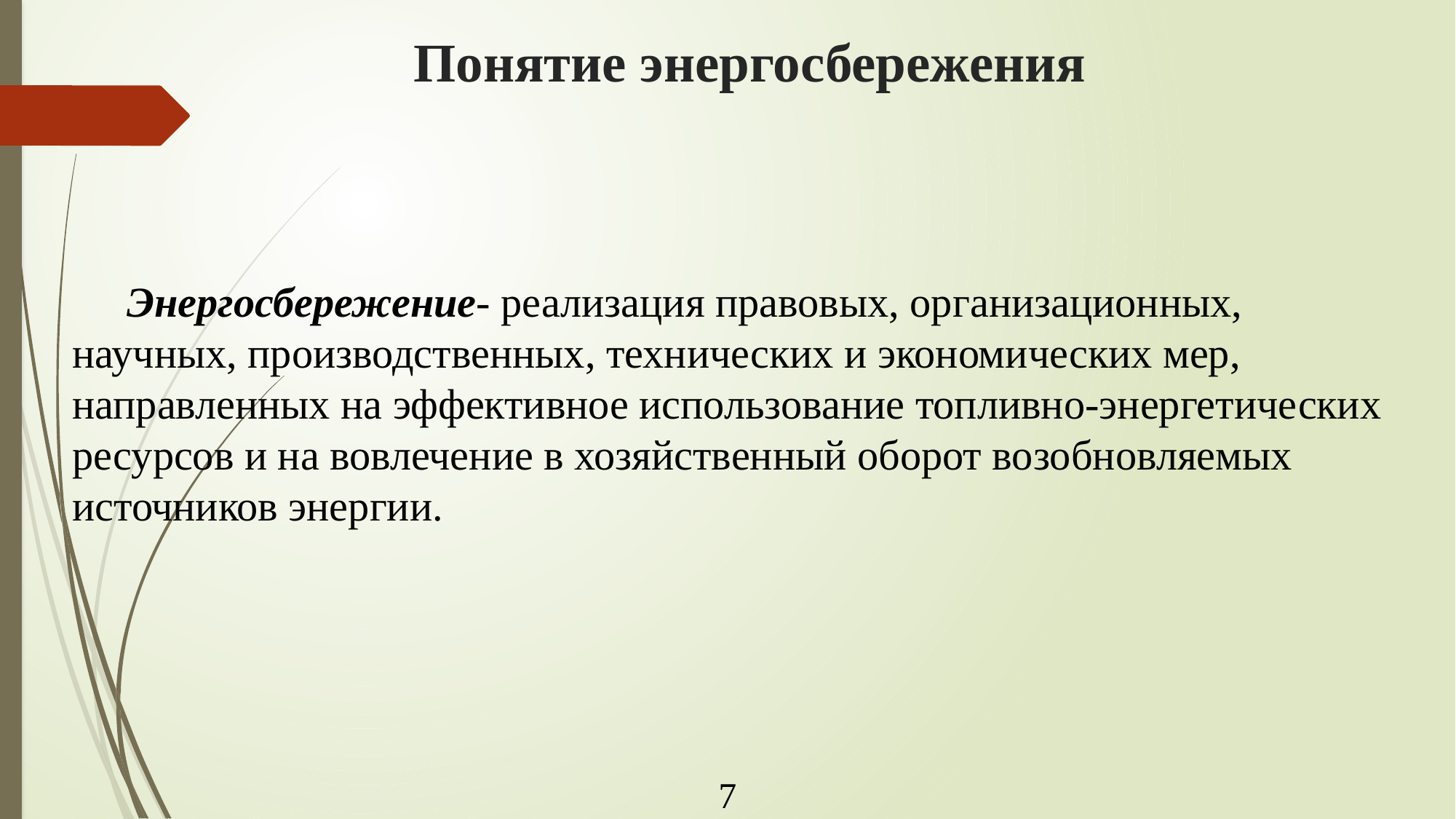

# Понятие энергосбережения
Энергосбережение- реализация правовых, организационных, научных, производственных, технических и экономических мер, направленных на эффективное использование топливно-энергетических ресурсов и на вовлечение в хозяйственный оборот возобновляемых источников энергии.

7